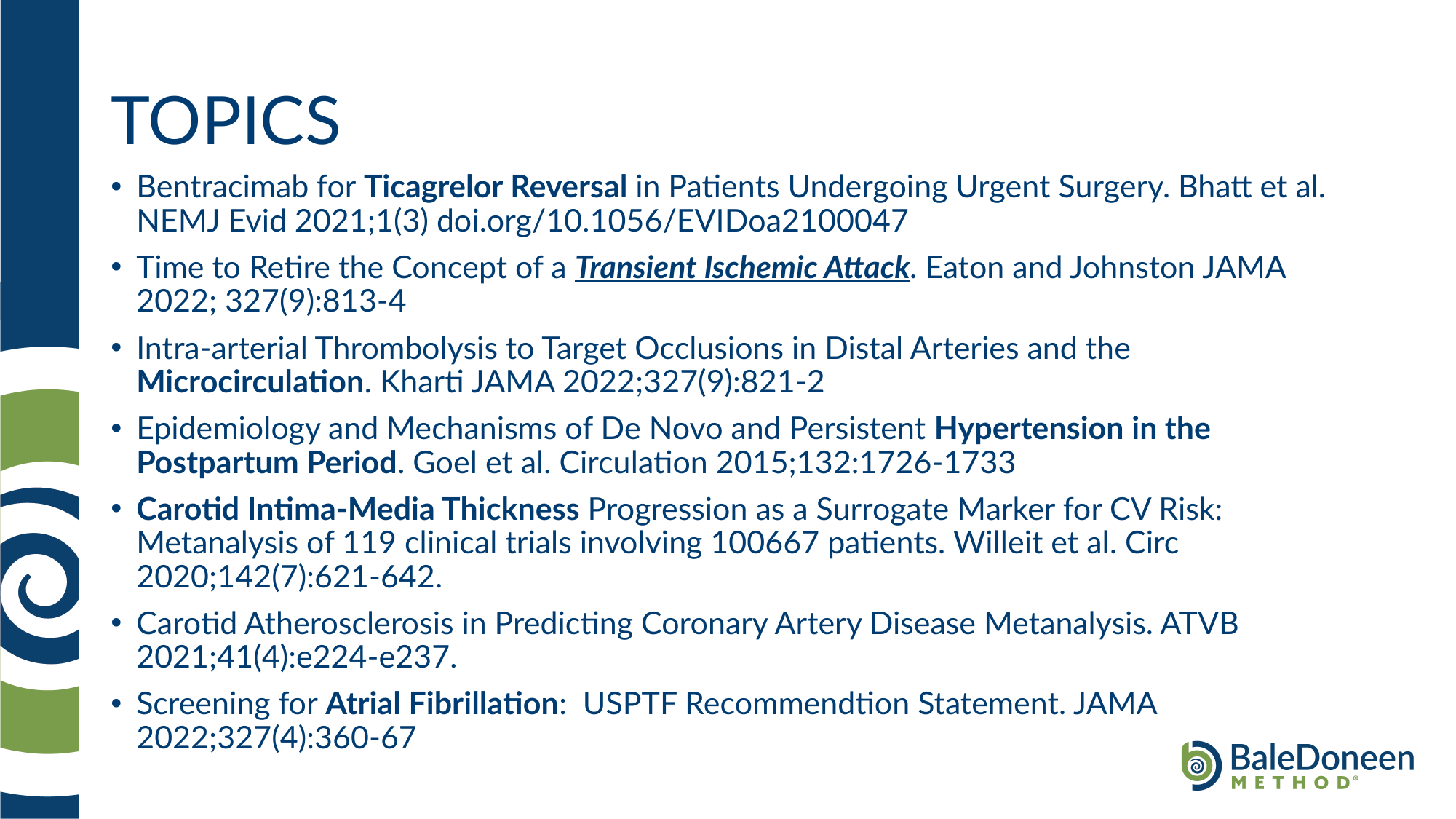

# TOPICS
Bentracimab for Ticagrelor Reversal in Patients Undergoing Urgent Surgery. Bhatt et al. NEMJ Evid 2021;1(3) doi.org/10.1056/EVIDoa2100047
Time to Retire the Concept of a Transient Ischemic Attack. Eaton and Johnston JAMA 2022; 327(9):813-4
Intra-arterial Thrombolysis to Target Occlusions in Distal Arteries and the Microcirculation. Kharti JAMA 2022;327(9):821-2
Epidemiology and Mechanisms of De Novo and Persistent Hypertension in the Postpartum Period. Goel et al. Circulation 2015;132:1726-1733
Carotid Intima-Media Thickness Progression as a Surrogate Marker for CV Risk: Metanalysis of 119 clinical trials involving 100667 patients. Willeit et al. Circ 2020;142(7):621-642.
Carotid Atherosclerosis in Predicting Coronary Artery Disease Metanalysis. ATVB 2021;41(4):e224-e237.
Screening for Atrial Fibrillation:  USPTF Recommendtion Statement. JAMA 2022;327(4):360-67